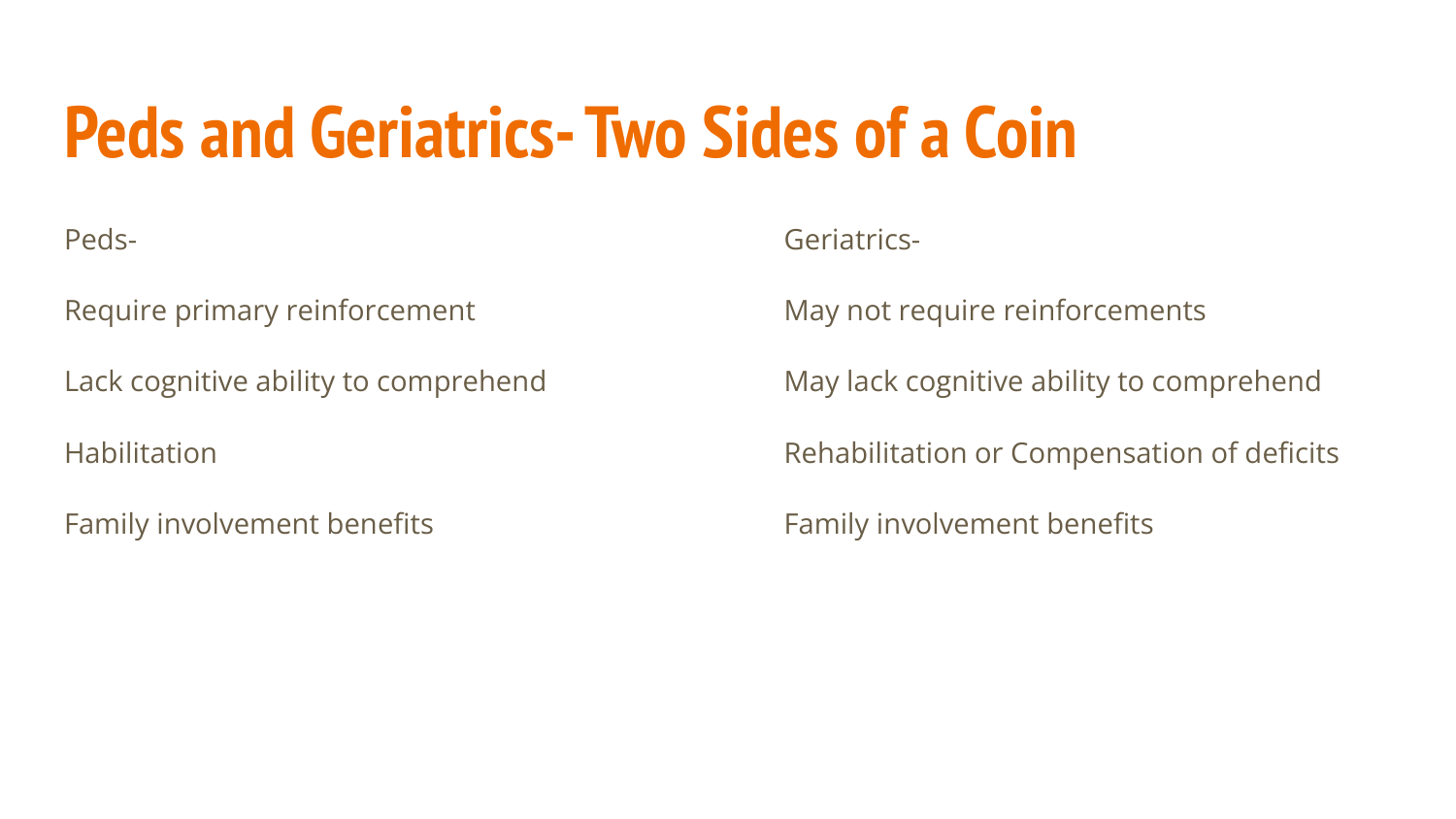

# Peds and Geriatrics- Two Sides of a Coin
Peds-
Require primary reinforcement
Lack cognitive ability to comprehend
Habilitation
Family involvement benefits
Geriatrics-
May not require reinforcements
May lack cognitive ability to comprehend
Rehabilitation or Compensation of deficits
Family involvement benefits